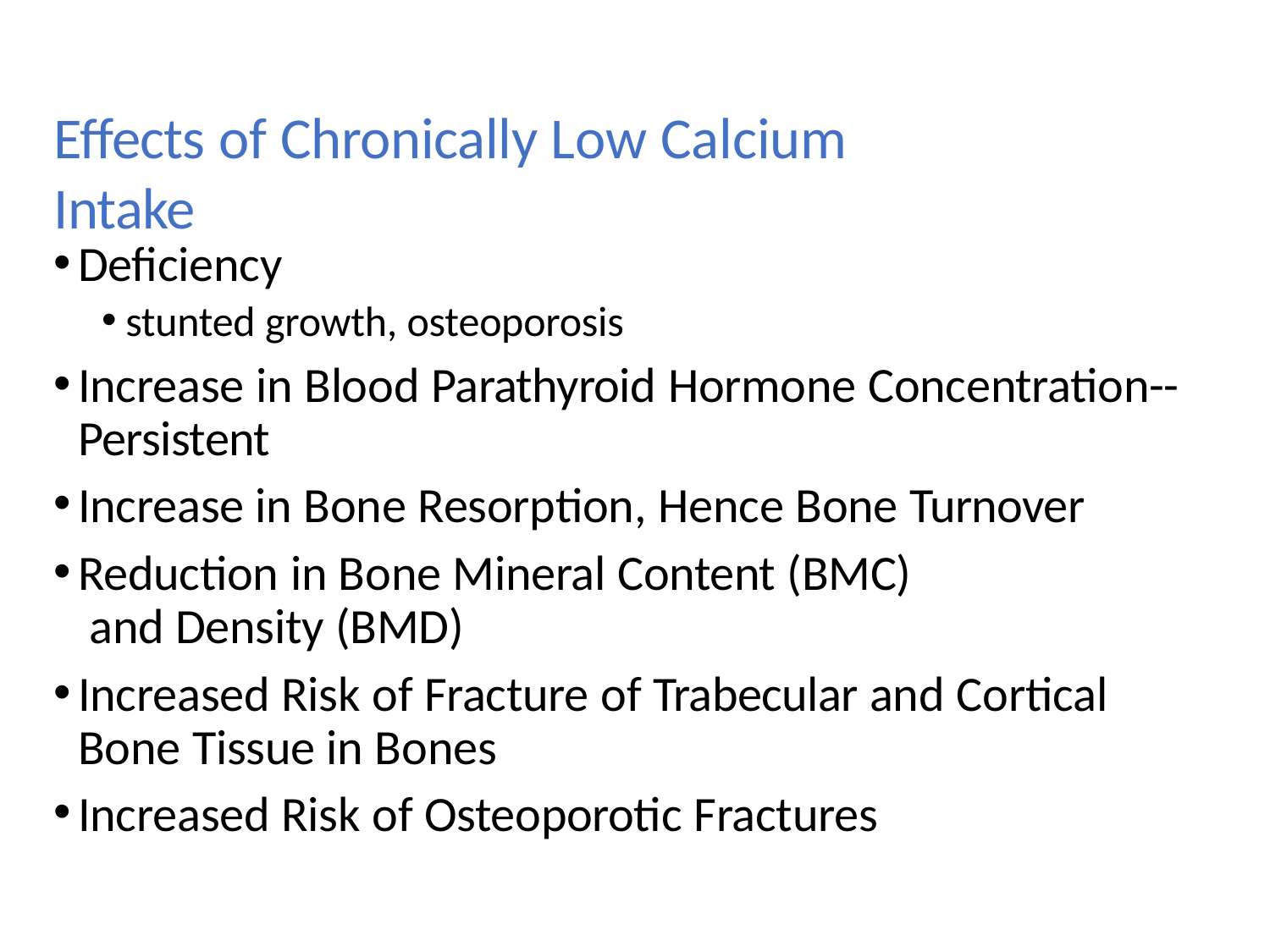

# Effects of Chronically Low Calcium Intake
Deficiency
stunted growth, osteoporosis
Increase in Blood Parathyroid Hormone Concentration--  Persistent
Increase in Bone Resorption, Hence Bone Turnover
Reduction in Bone Mineral Content (BMC)  and Density (BMD)
Increased Risk of Fracture of Trabecular and Cortical  Bone Tissue in Bones
Increased Risk of Osteoporotic Fractures